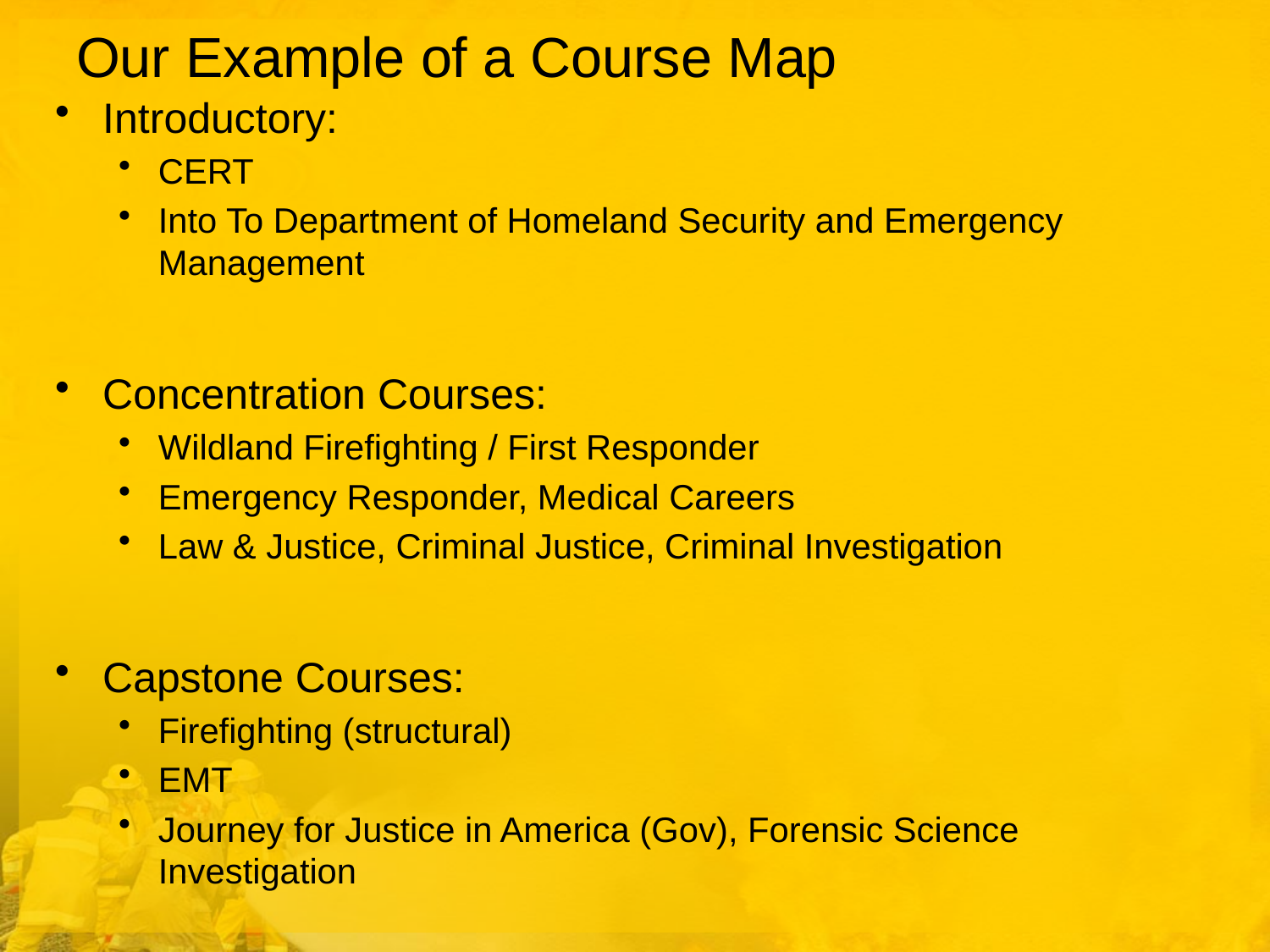

# Our Example of a Course Map
Introductory:
CERT
Into To Department of Homeland Security and Emergency Management

Concentration Courses:
Wildland Firefighting / First Responder
Emergency Responder, Medical Careers
Law & Justice, Criminal Justice, Criminal Investigation

Capstone Courses:
Firefighting (structural)
EMT
Journey for Justice in America (Gov), Forensic Science Investigation